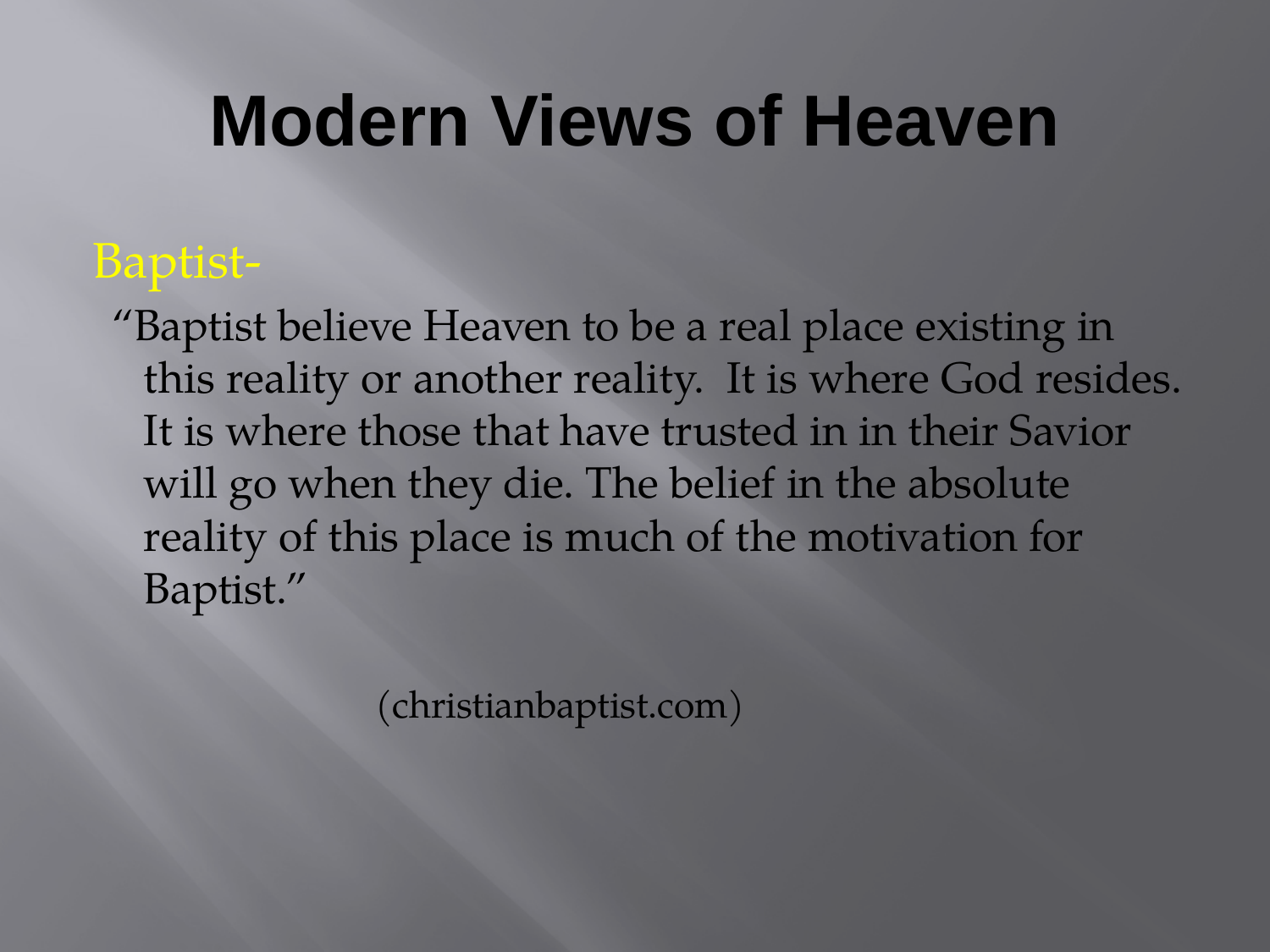

# Modern Views of Heaven
Baptist-
  “Baptist believe Heaven to be a real place existing in this reality or another reality.  It is where God resides. It is where those that have trusted in in their Savior will go when they die. The belief in the absolute reality of this place is much of the motivation for Baptist.”

                             (christianbaptist.com)